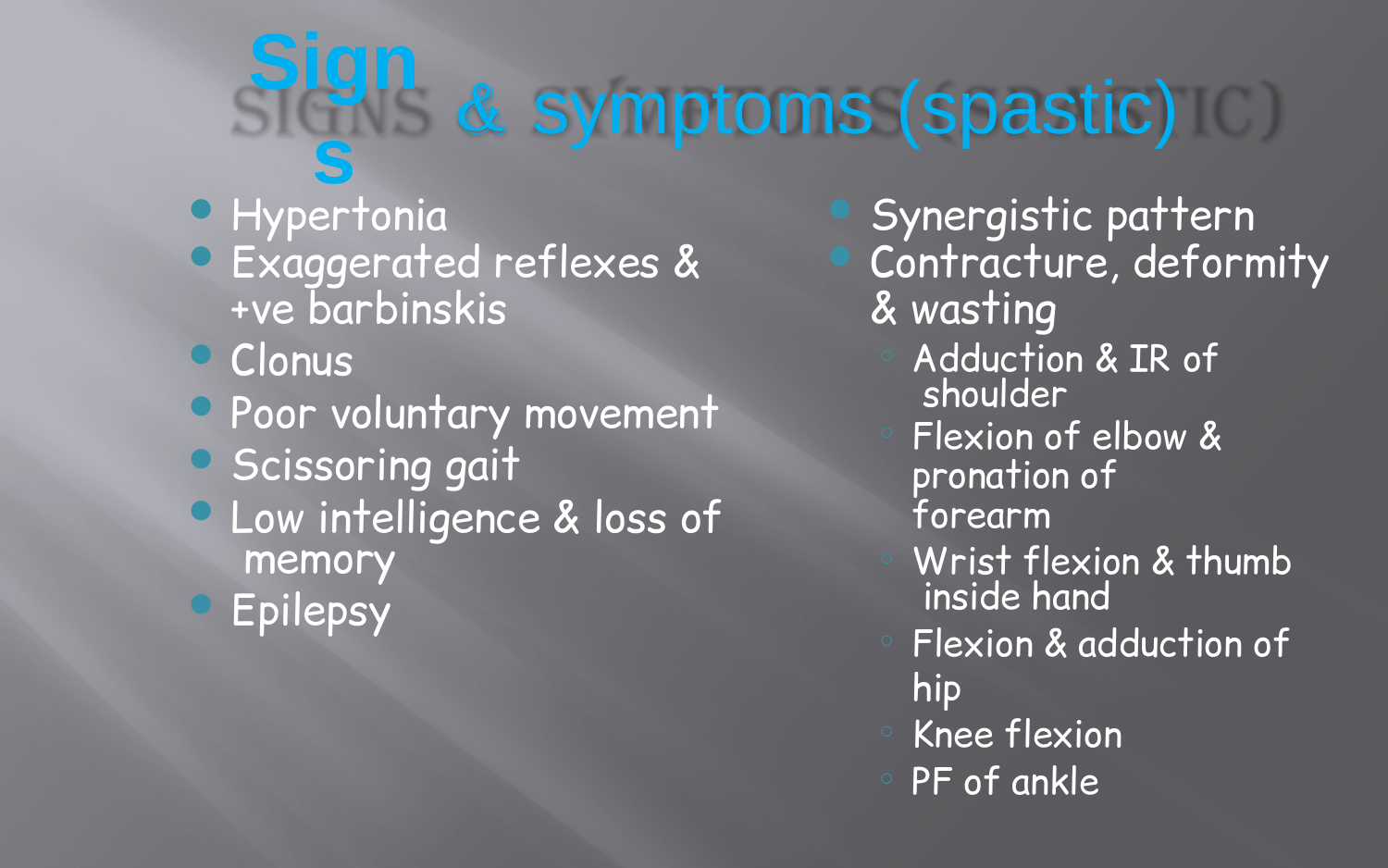

# Signs
symptoms (spastic)

Hypertonia
Exaggerated reflexes &
+ve barbinskis
Clonus
Poor voluntary movement
Scissoring gait
Low intelligence & loss of  memory
Epilepsy
Synergistic pattern
Contracture, deformity
& wasting
Adduction & IR of  shoulder
Flexion of elbow &
pronation of forearm
Wrist flexion & thumb  inside hand
Flexion & adduction of hip
Knee flexion
PF of ankle